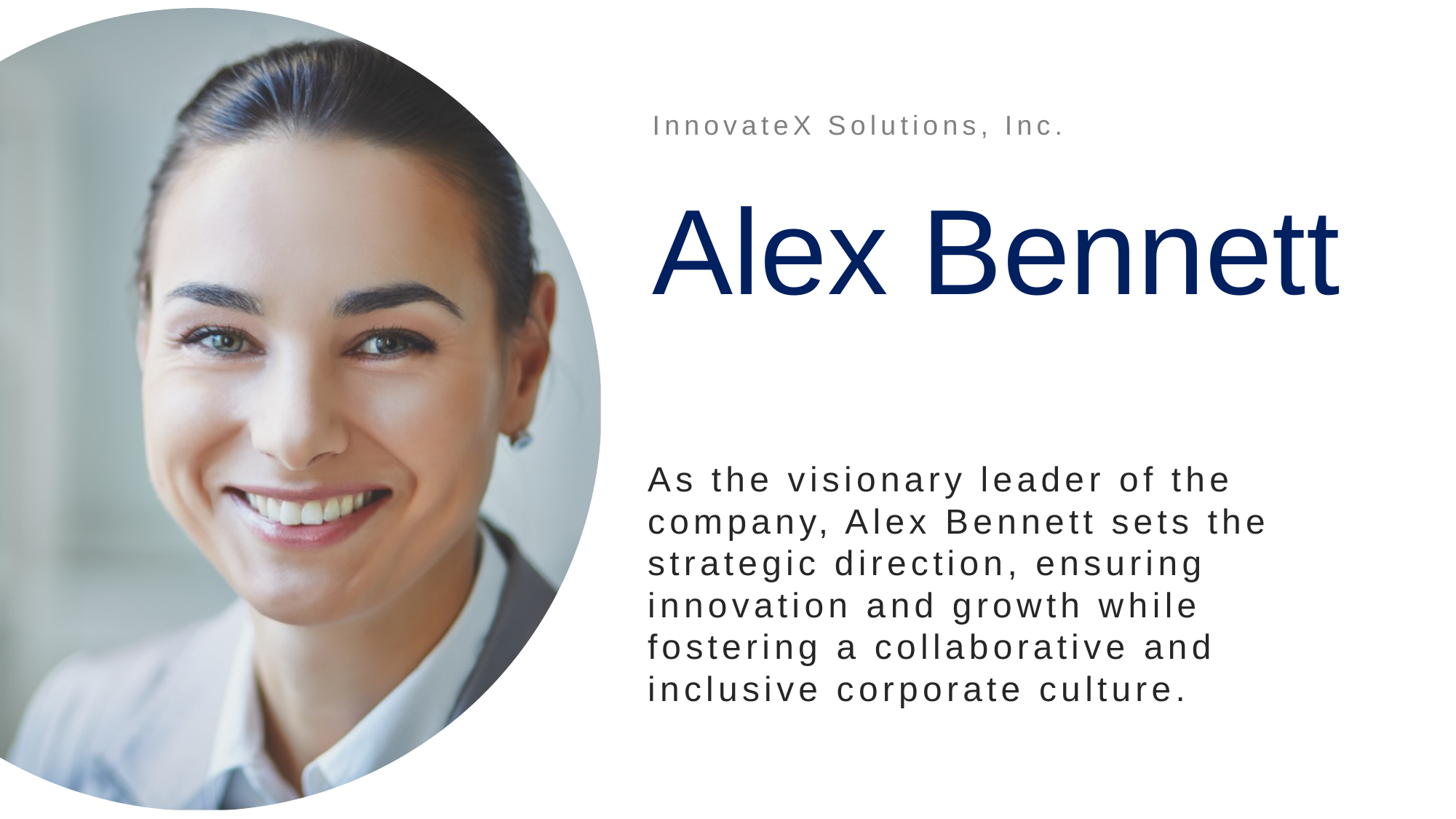

InnovateX Solutions, Inc.
Alex Bennett
As the visionary leader of the company, Alex Bennett sets the strategic direction, ensuring innovation and growth while fostering a collaborative and inclusive corporate culture.